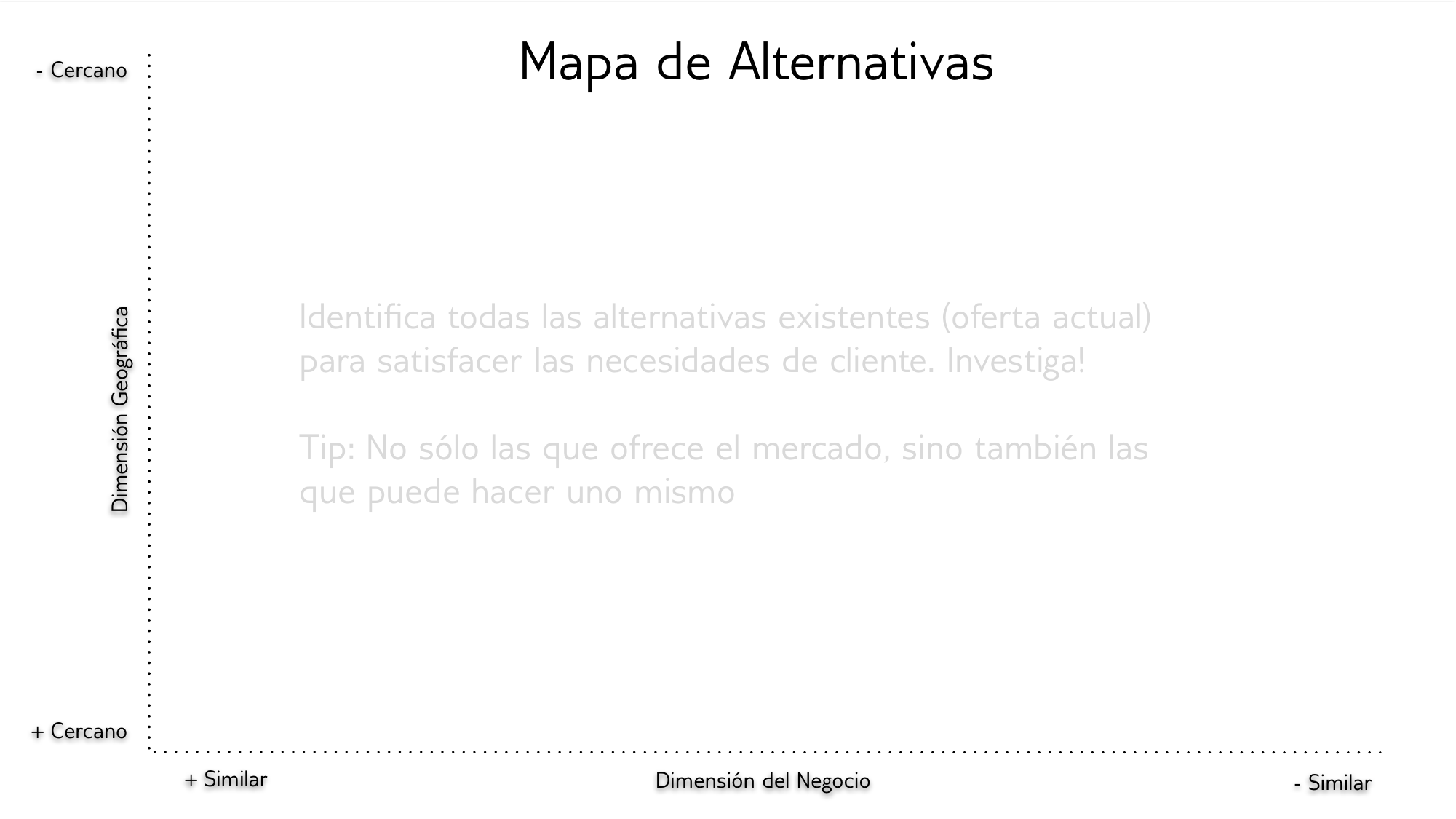

Mapa de Alternativas
- Cercano
Identifica todas las alternativas existentes (oferta actual) para satisfacer las necesidades de cliente. Investiga!

Tip: No sólo las que ofrece el mercado, sino también las que puede hacer uno mismo
Dimensión Geográfica
+ Cercano
+ Similar
Dimensión del Negocio
- Similar